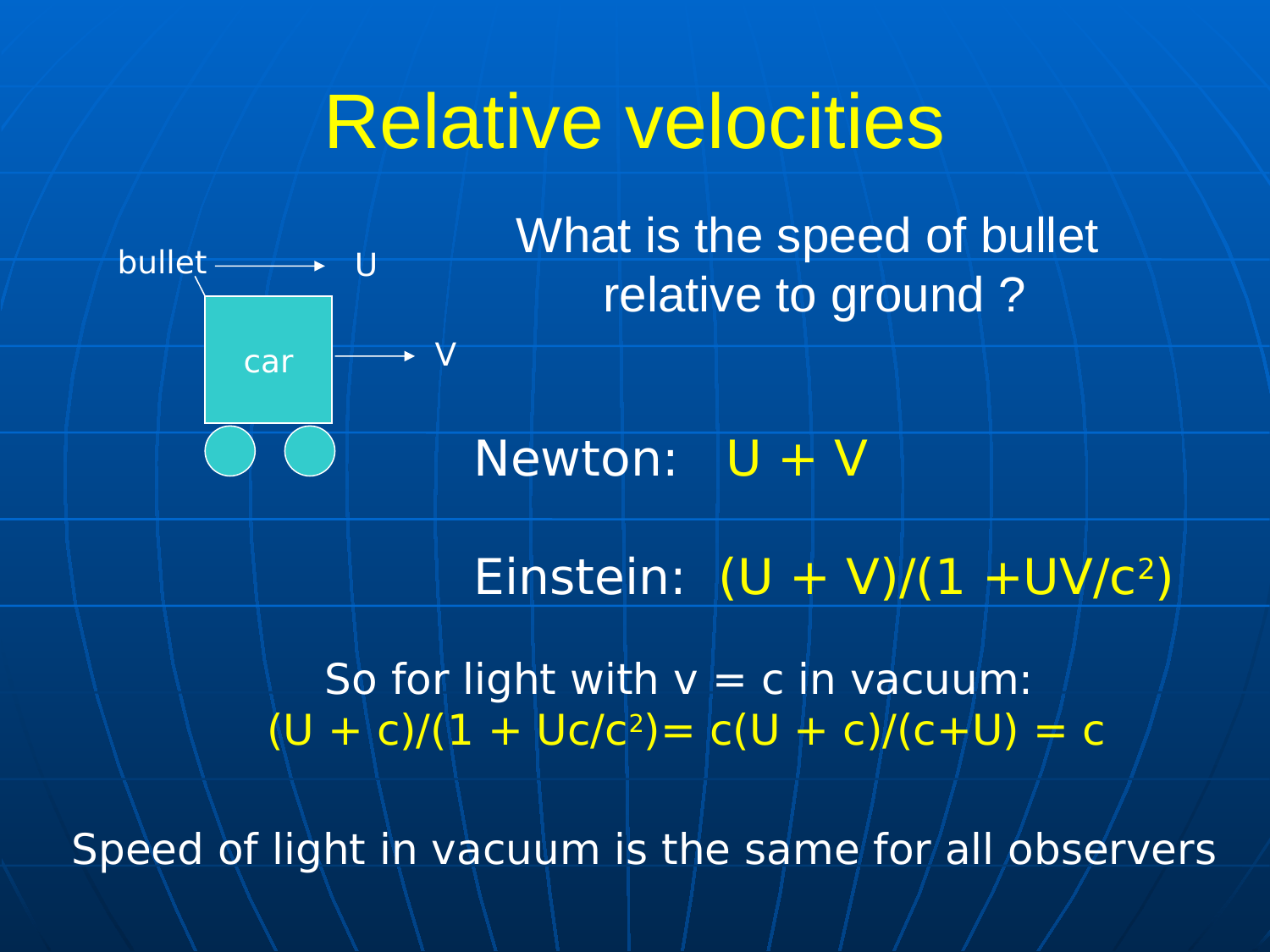

# Relative velocities
What is the speed of bullet
relative to ground ?
bullet
U

car
V

Newton:   U + V

Einstein:  (U + V)/(1 +UV/c2)

So for light with v = c in vacuum:
(U + c)/(1 + Uc/c2)= c(U + c)/(c+U) = c
Speed of light in vacuum is the same for all observers